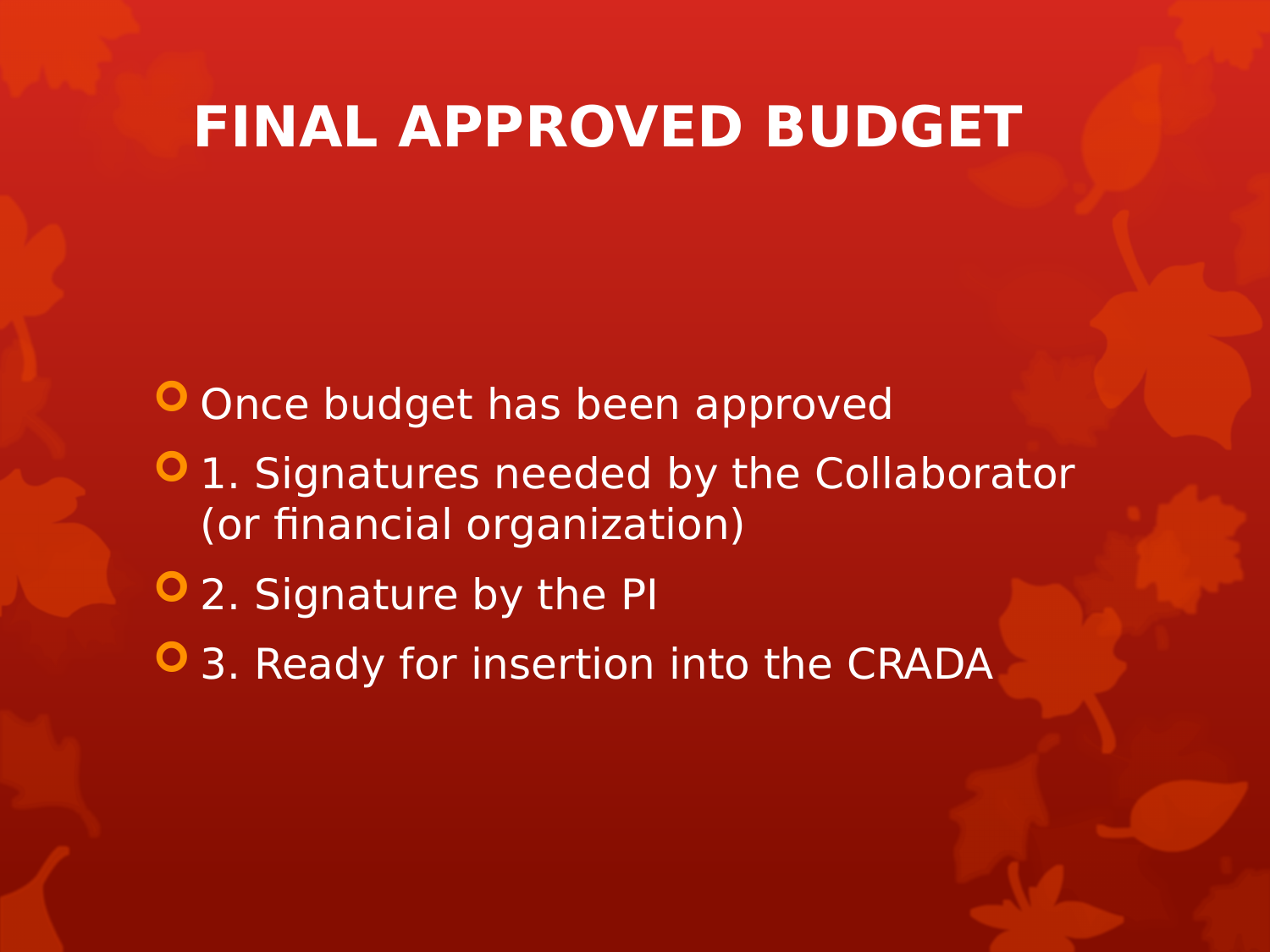

# FINAL APPROVED BUDGET
Once budget has been approved
1. Signatures needed by the Collaborator (or financial organization)
2. Signature by the PI
3. Ready for insertion into the CRADA